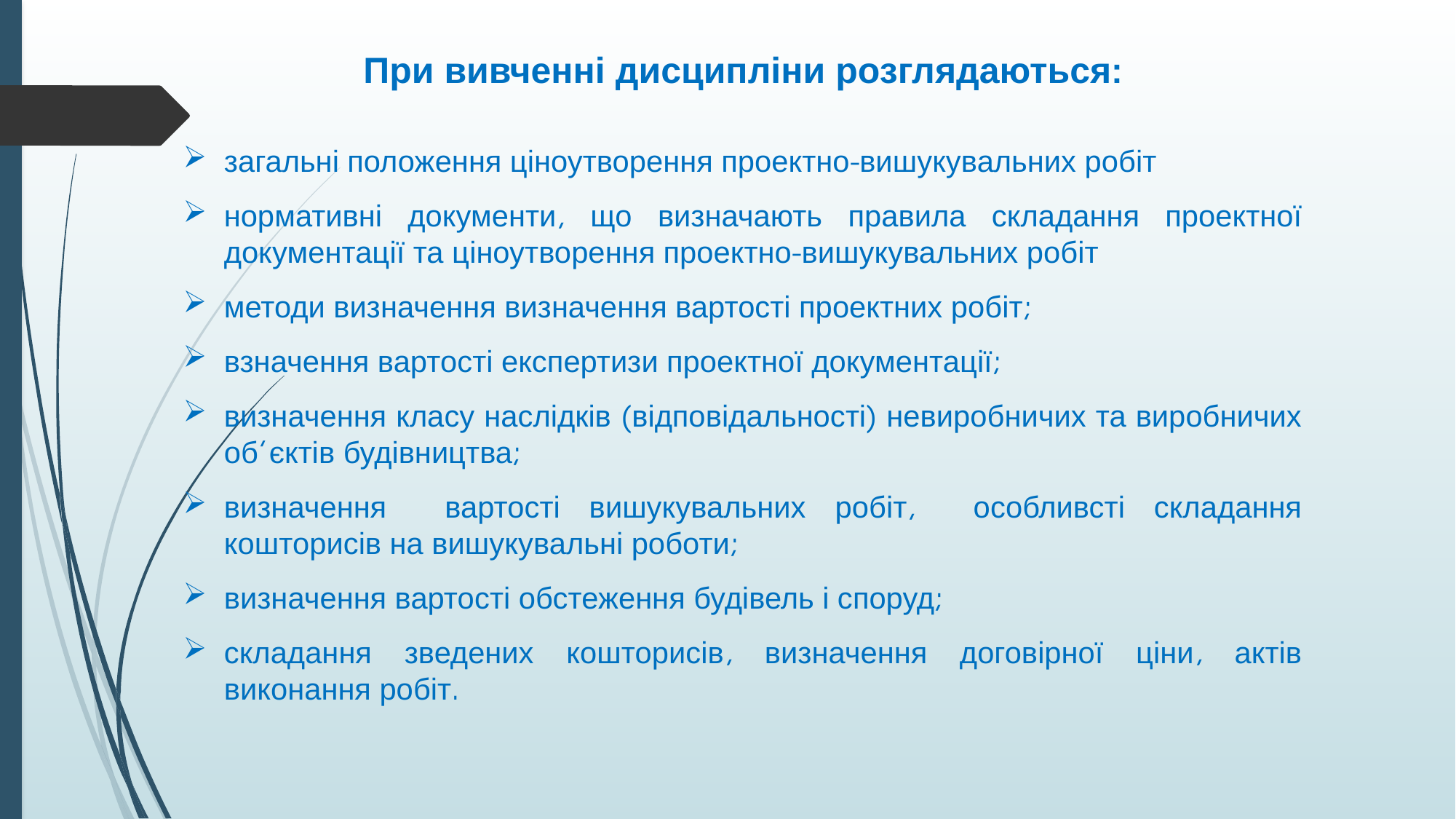

При вивченні дисципліни розглядаються:

загальні положення ціноутворення проектно-вишукувальних робіт
нормативні документи, що визначають правила складання проектної документації та ціноутворення проектно-вишукувальних робіт
методи визначення визначення вартості проектних робіт;
взначення вартості експертизи проектної документації;
визначення класу наслідків (відповідальності) невиробничих та виробничих об’єктів будівництва;
визначення  вартості вишукувальних робіт,  особливсті складання кошторисів на вишукувальні роботи;
визначення вартості обстеження будівель і споруд;
складання зведених кошторисів, визначення договірної ціни, актів виконання робіт.